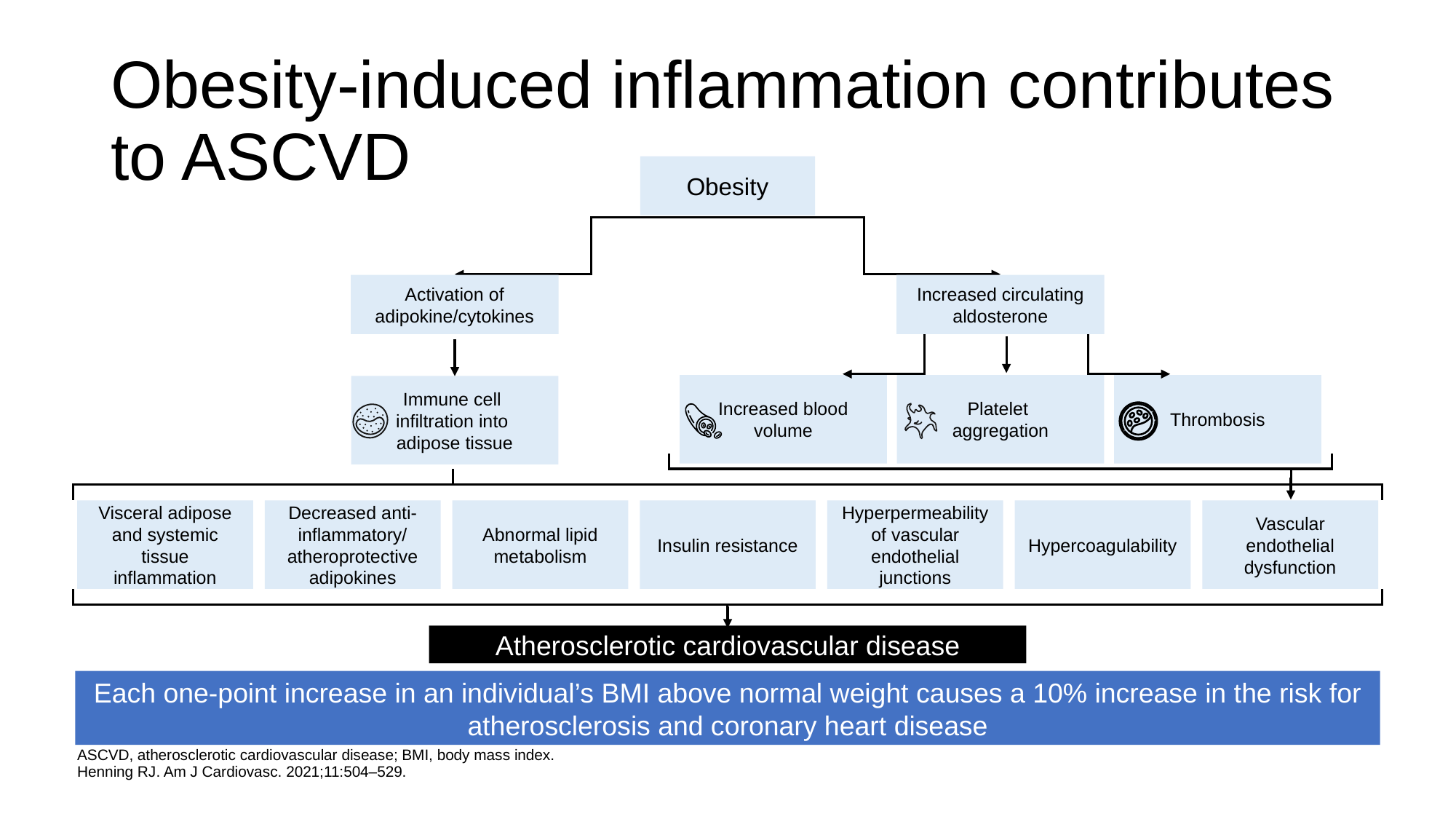

# Obesity-induced inflammation contributes to ASCVD

Obesity
Activation of adipokine/cytokines
Increased circulating aldosterone
Increased blood volume
Platelet
aggregation
Thrombosis
Immune cell
infiltration into
adipose tissue

Visceral adipose and systemic tissue inflammation
Decreased anti-inflammatory/ atheroprotective adipokines
Abnormal lipid metabolism
Insulin resistance
Hyperpermeability of vascular endothelial junctions
Hypercoagulability
Vascular endothelial dysfunction
Atherosclerotic cardiovascular disease
Each one-point increase in an individual’s BMI above normal weight causes a 10% increase in the risk for atherosclerosis and coronary heart disease
ASCVD, atherosclerotic cardiovascular disease; BMI, body mass index.
Henning RJ. Am J Cardiovasc. 2021;11:504–529.